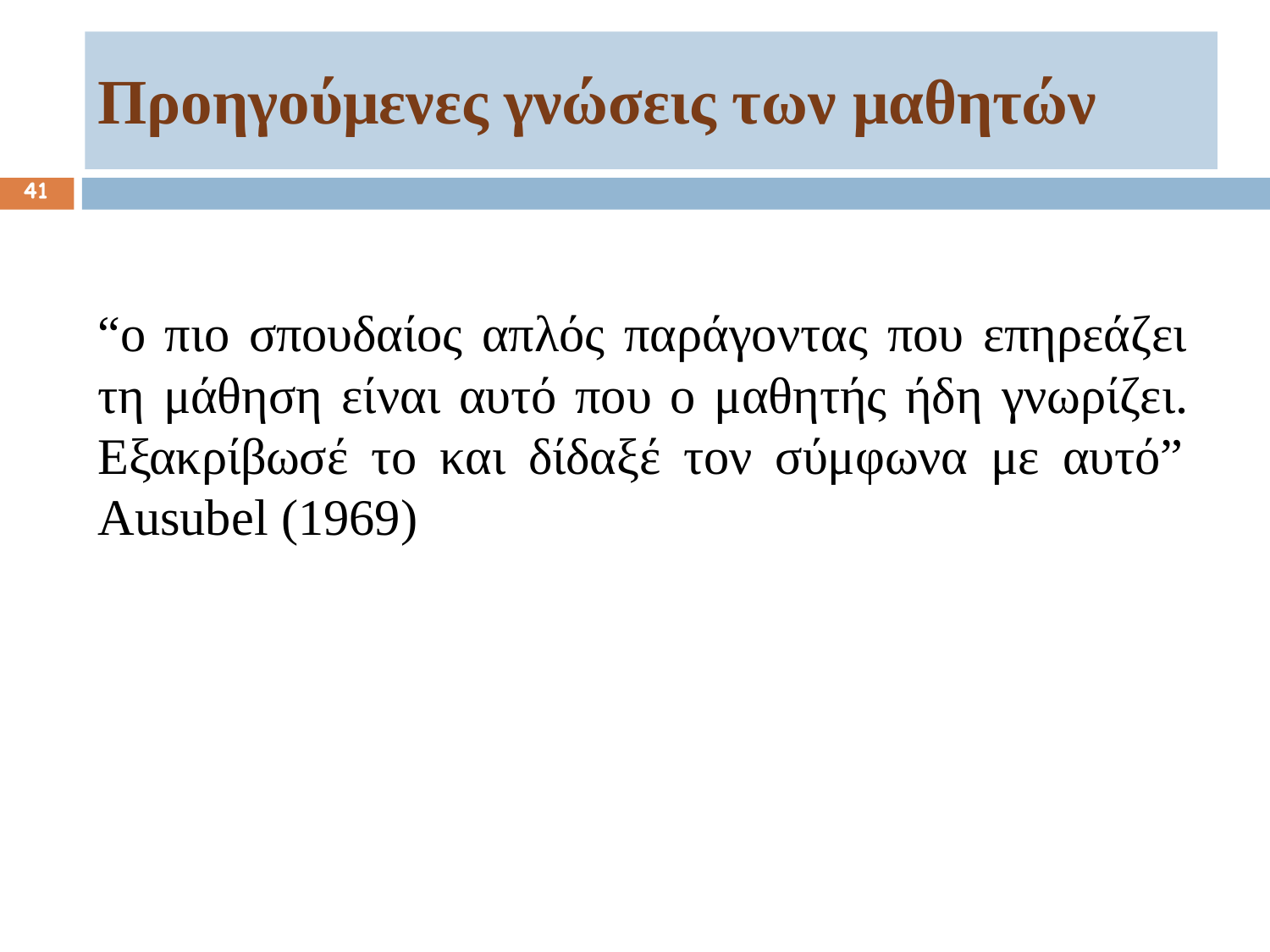

# Προηγούμενες γνώσεις των μαθητών

41
“ο πιο σπουδαίος απλός παράγοντας που επηρεάζει  τη μάθηση είναι αυτό που ο μαθητής ήδη γνωρίζει.  Εξακρίβωσέ το και δίδαξέ τον σύμφωνα με αυτό”  Ausubel (1969)